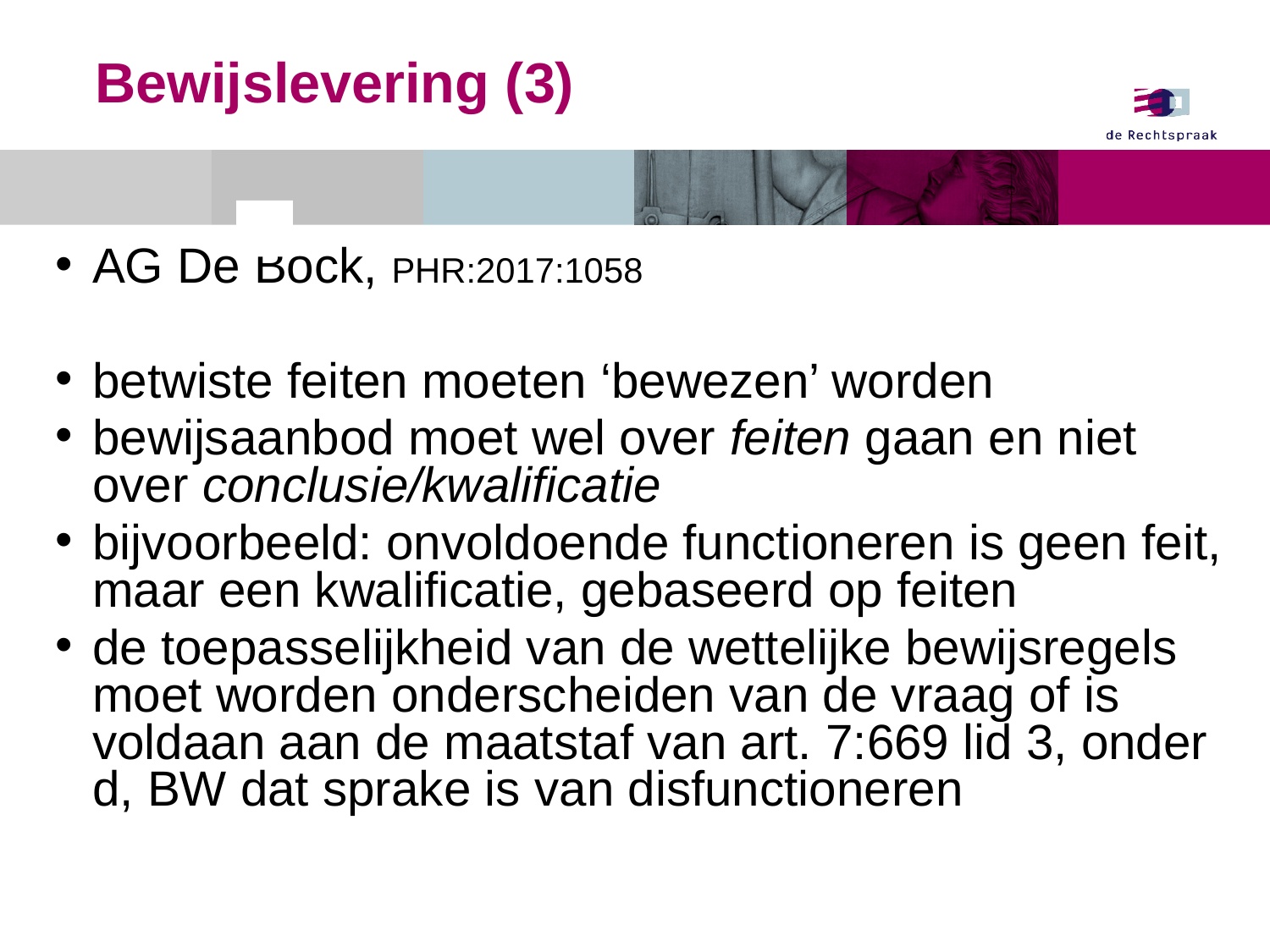

Bewijslevering (3)

AG De Bock, PHR:2017:1058

betwiste feiten moeten ‘bewezen’ worden
bewijsaanbod moet wel over feiten gaan en niet over conclusie/kwalificatie
bijvoorbeeld: onvoldoende functioneren is geen feit, maar een kwalificatie, gebaseerd op feiten
de toepasselijkheid van de wettelijke bewijsregels moet worden onderscheiden van de vraag of is voldaan aan de maatstaf van art. 7:669 lid 3, onder d, BW dat sprake is van disfunctioneren